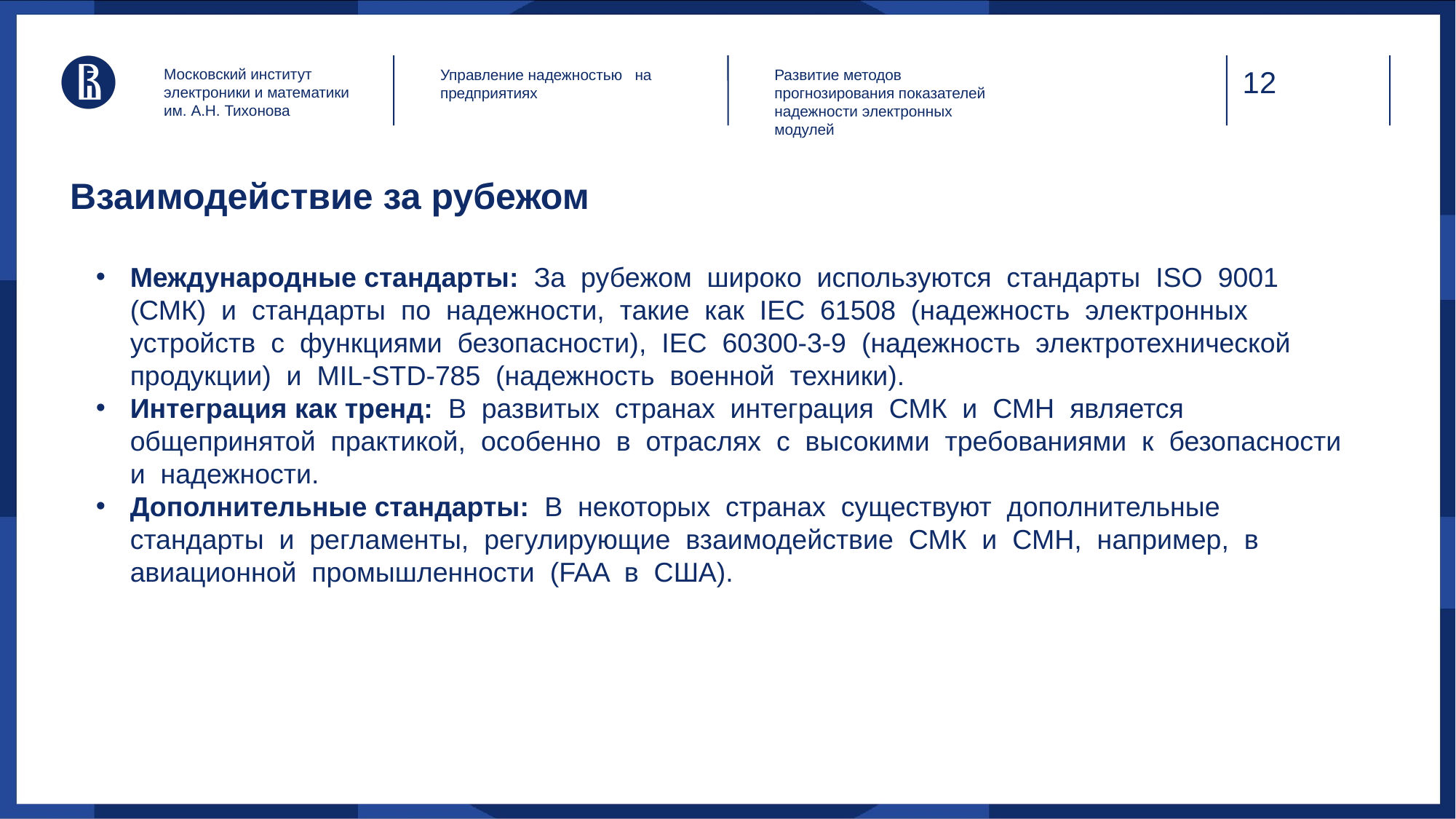

Московский институт электроники и математики им. А.Н. Тихонова

Управление надежностью   на предприятиях
Развитие методов прогнозирования показателей надежности электронных модулей
Взаимодействие за рубежом
Международные стандарты:  За  рубежом  широко  используются  стандарты  ISO  9001  (СМК)  и  стандарты  по  надежности,  такие  как  IEC  61508  (надежность  электронных  устройств  с  функциями  безопасности),  IEC  60300-3-9  (надежность  электротехнической  продукции)  и  MIL-STD-785  (надежность  военной  техники).
Интеграция как тренд:  В  развитых  странах  интеграция  СМК  и  СМН  является  общепринятой  практикой,  особенно  в  отраслях  с  высокими  требованиями  к  безопасности  и  надежности.
Дополнительные стандарты:  В  некоторых  странах  существуют  дополнительные  стандарты  и  регламенты,  регулирующие  взаимодействие  СМК  и  СМН,  например,  в  авиационной  промышленности  (FAA  в  США).